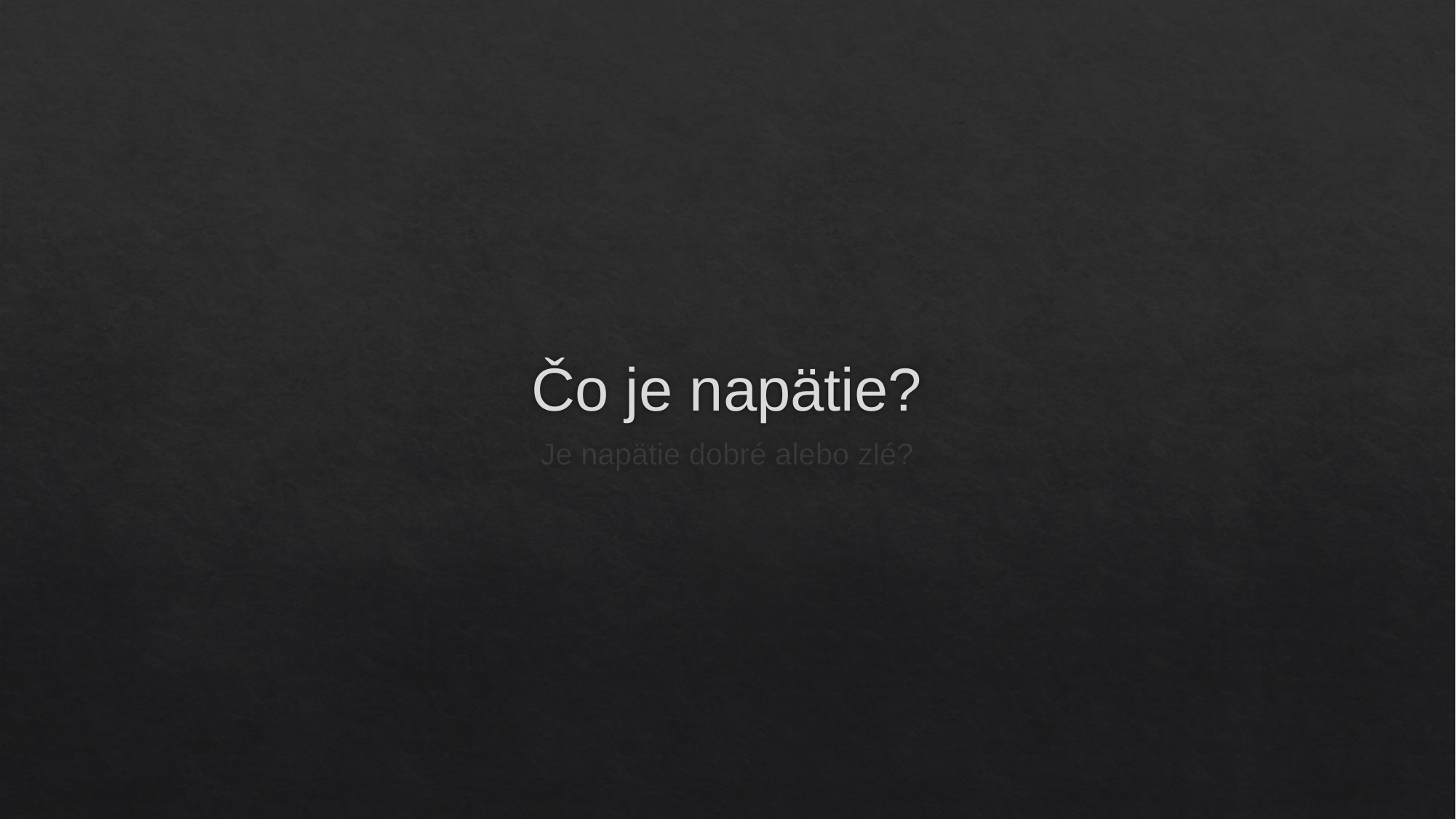

# Čo je napätie?
Je napätie dobré alebo zlé?